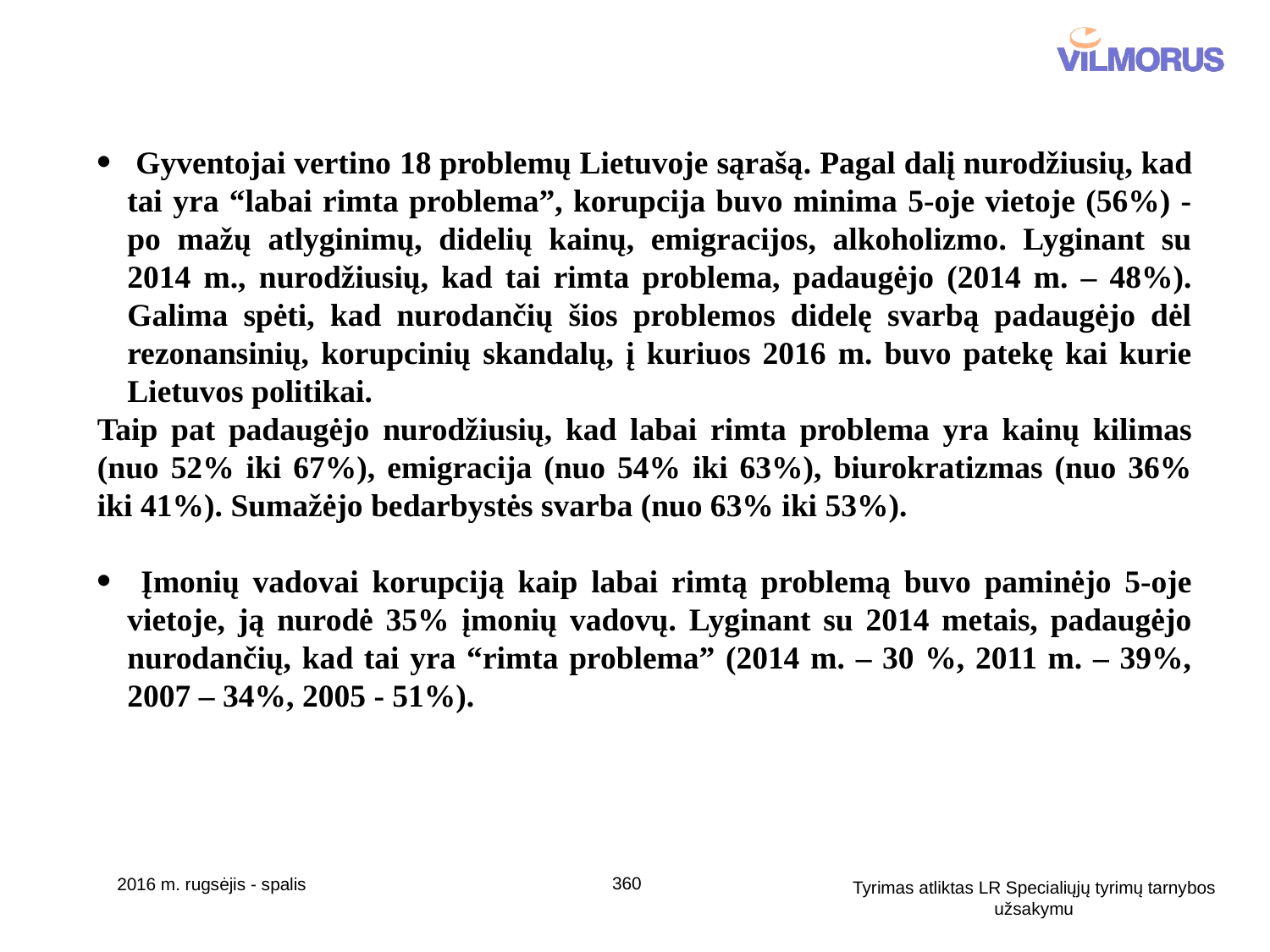

Gyventojai vertino 18 problemų Lietuvoje sąrašą. Pagal dalį nurodžiusių, kad tai yra “labai rimta problema”, korupcija buvo minima 5-oje vietoje (56%) - po mažų atlyginimų, didelių kainų, emigracijos, alkoholizmo. Lyginant su 2014 m., nurodžiusių, kad tai rimta problema, padaugėjo (2014 m. – 48%). Galima spėti, kad nurodančių šios problemos didelę svarbą padaugėjo dėl rezonansinių, korupcinių skandalų, į kuriuos 2016 m. buvo patekę kai kurie Lietuvos politikai.
Taip pat padaugėjo nurodžiusių, kad labai rimta problema yra kainų kilimas (nuo 52% iki 67%), emigracija (nuo 54% iki 63%), biurokratizmas (nuo 36% iki 41%). Sumažėjo bedarbystės svarba (nuo 63% iki 53%).

 Įmonių vadovai korupciją kaip labai rimtą problemą buvo paminėjo 5-oje vietoje, ją nurodė 35% įmonių vadovų. Lyginant su 2014 metais, padaugėjo nurodančių, kad tai yra “rimta problema” (2014 m. – 30 %, 2011 m. – 39%, 2007 – 34%, 2005 - 51%).

360
2016 m. rugsėjis - spalis
Tyrimas atliktas LR Specialiųjų tyrimų tarnybos užsakymu